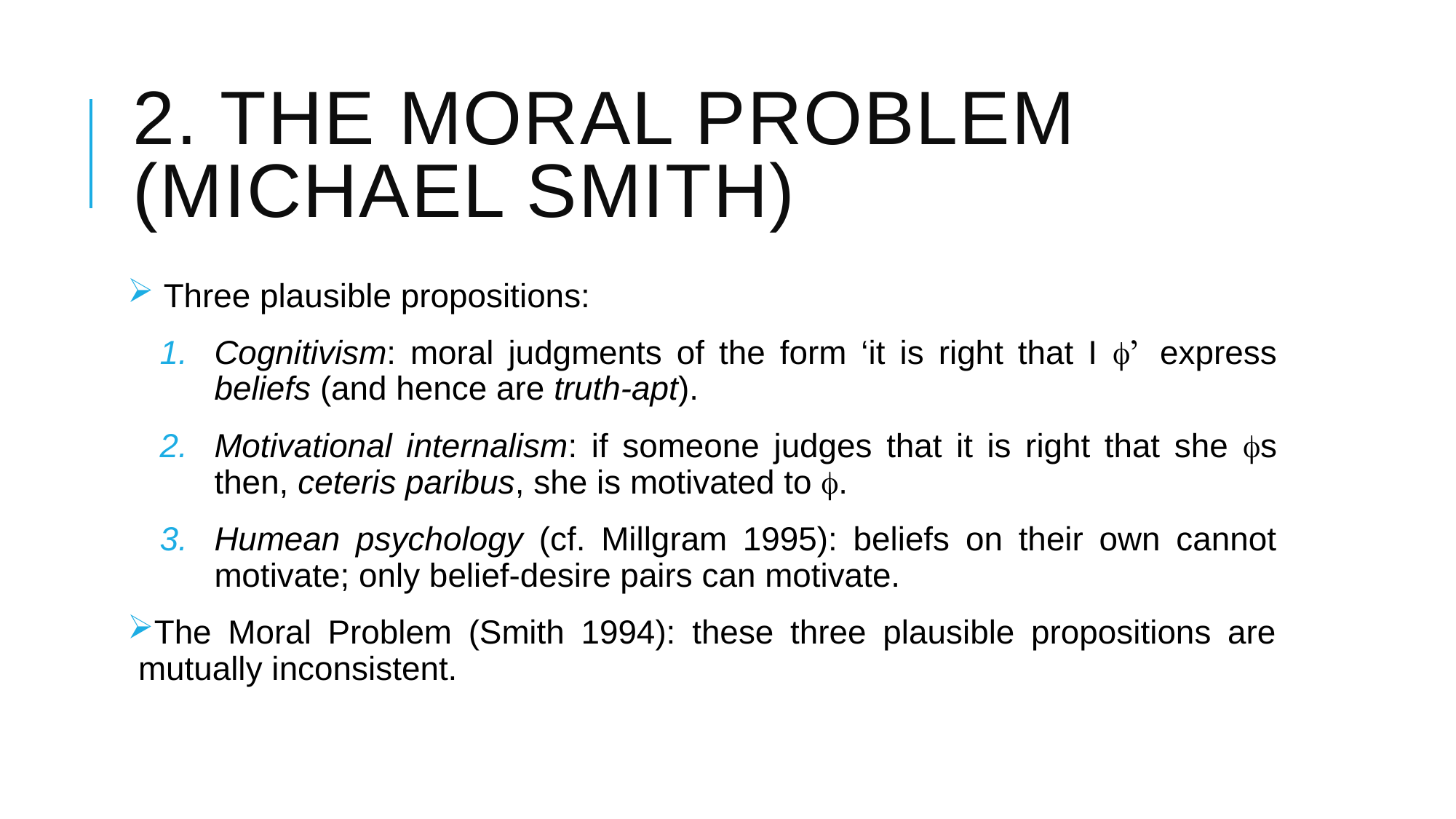

# 2. The moral problem (Michael Smith)
 Three plausible propositions:
Cognitivism: moral judgments of the form ‘it is right that I φ’ express beliefs (and hence are truth-apt).
Motivational internalism: if someone judges that it is right that she φs then, ceteris paribus, she is motivated to φ.
Humean psychology (cf. Millgram 1995): beliefs on their own cannot motivate; only belief-desire pairs can motivate.
The Moral Problem (Smith 1994): these three plausible propositions are mutually inconsistent.